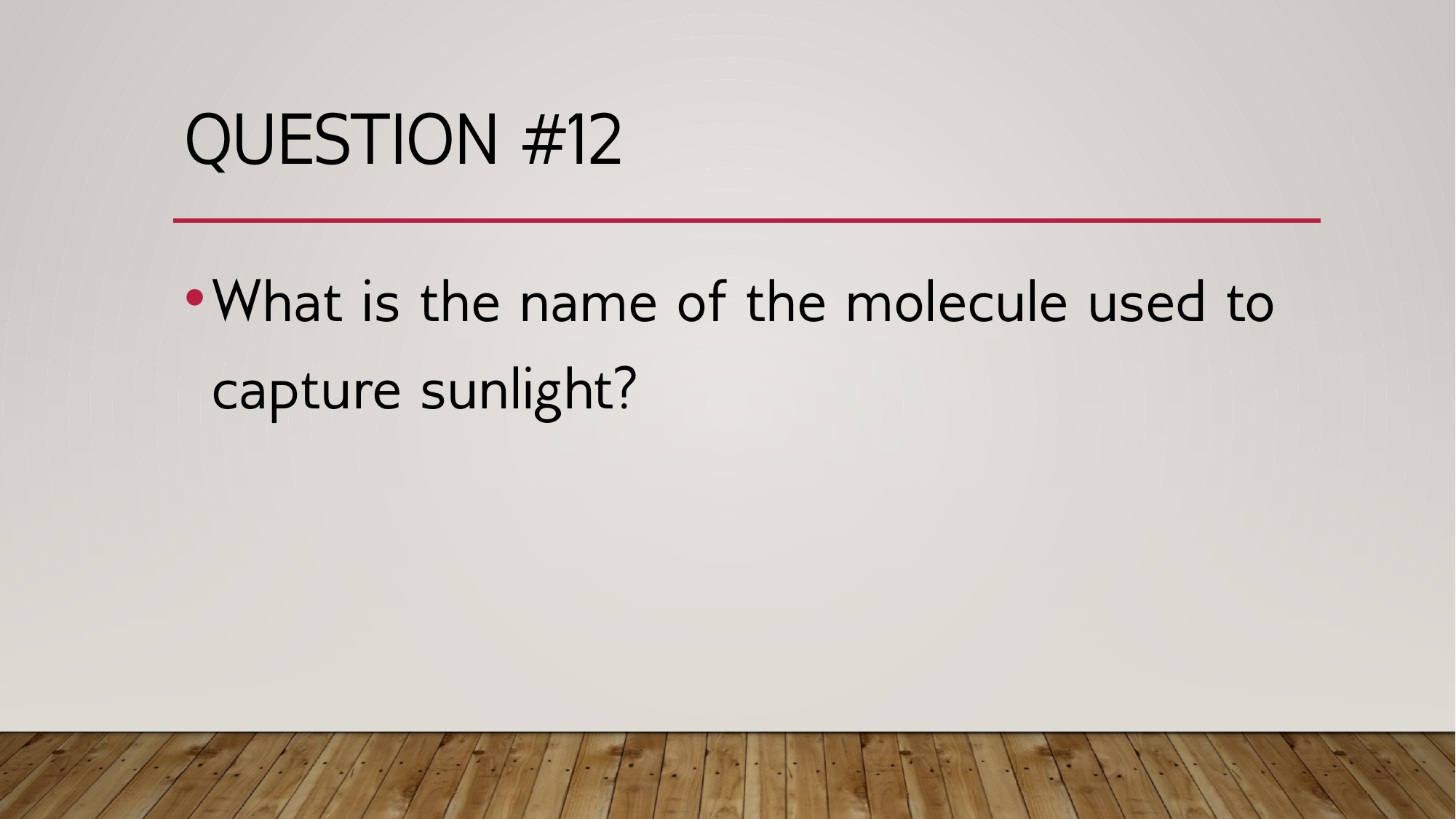

# Question #12
What is the name of the molecule used to capture sunlight?